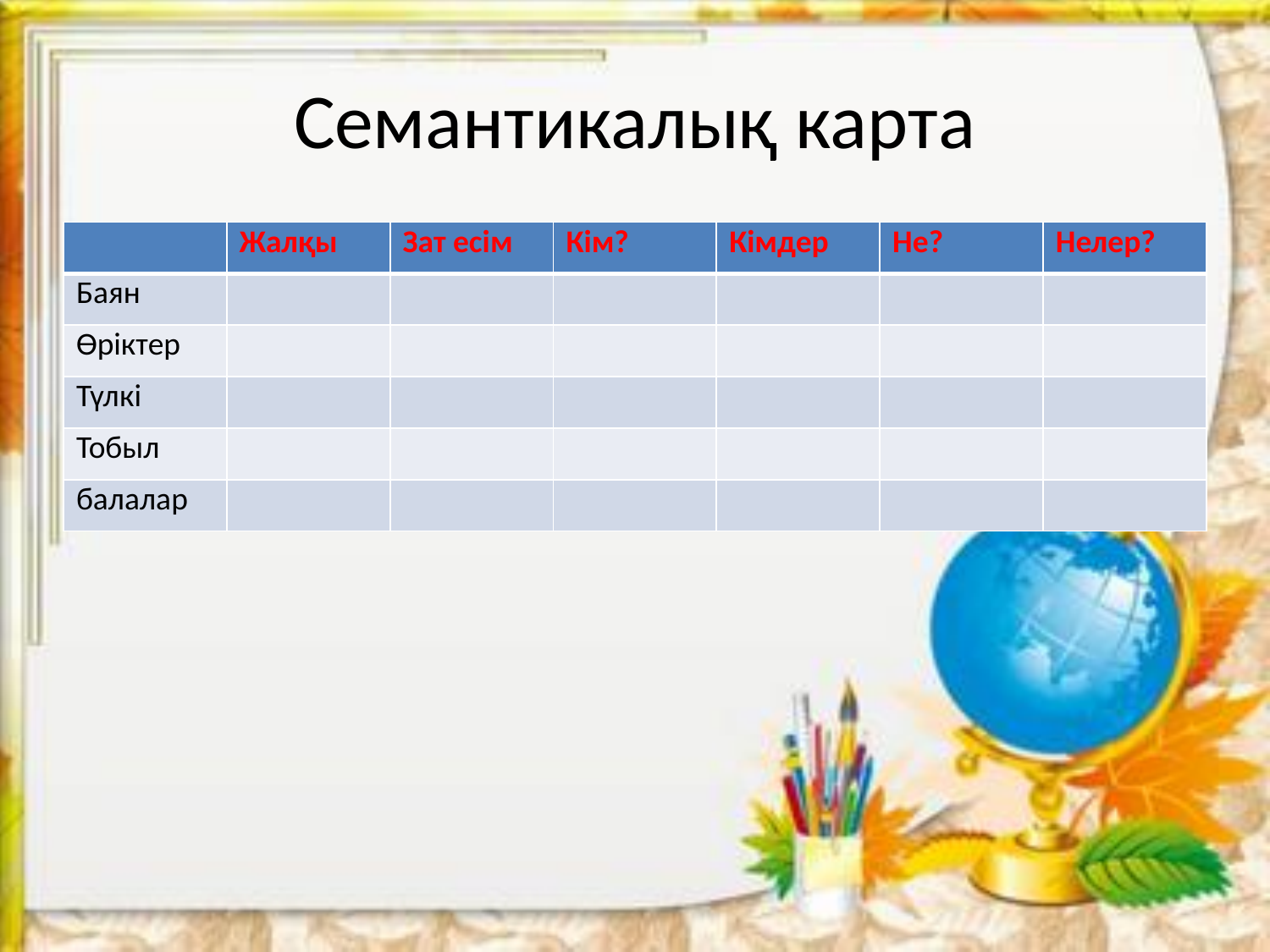

# Семантикалық карта
|  | Жалқы | Зат есім | Кім? | Кімдер | Не? | Нелер? |
| --- | --- | --- | --- | --- | --- | --- |
| Баян |  |  |  |  |  |  |
| Өріктер |  |  |  |  |  |  |
| Түлкі |  |  |  |  |  |  |
| Тобыл |  |  |  |  |  |  |
| балалар |  |  |  |  |  |  |